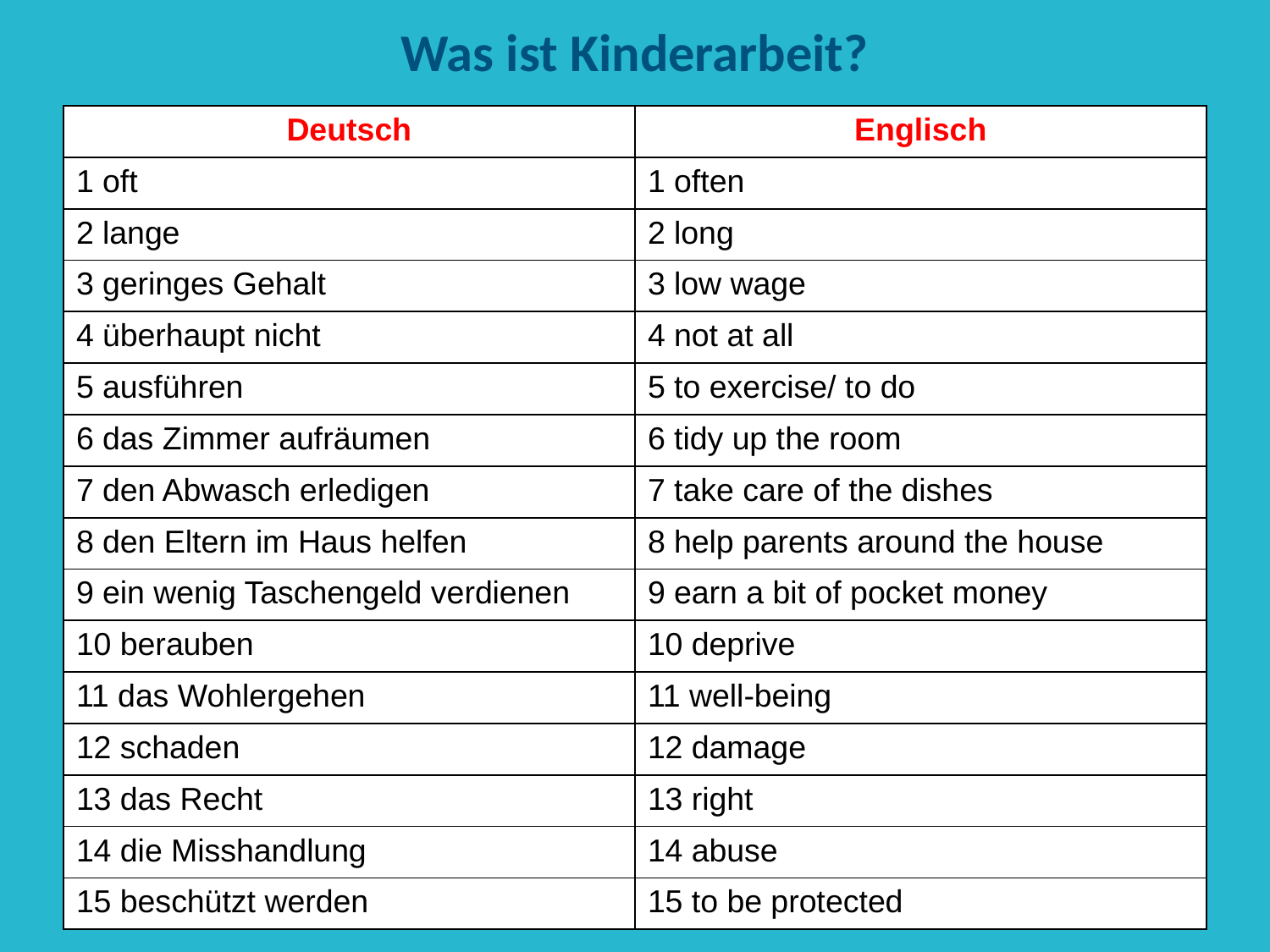

Was ist Kinderarbeit?
| Deutsch | Englisch |
| --- | --- |
| 1 oft | 1 often |
| 2 lange | 2 long |
| 3 geringes Gehalt | 3 low wage |
| 4 überhaupt nicht | 4 not at all |
| 5 ausführen | 5 to exercise/ to do |
| 6 das Zimmer aufräumen | 6 tidy up the room |
| 7 den Abwasch erledigen | 7 take care of the dishes |
| 8 den Eltern im Haus helfen | 8 help parents around the house |
| 9 ein wenig Taschengeld verdienen | 9 earn a bit of pocket money |
| 10 berauben | 10 deprive |
| 11 das Wohlergehen | 11 well-being |
| 12 schaden | 12 damage |
| 13 das Recht | 13 right |
| 14 die Misshandlung | 14 abuse |
| 15 beschützt werden | 15 to be protected |